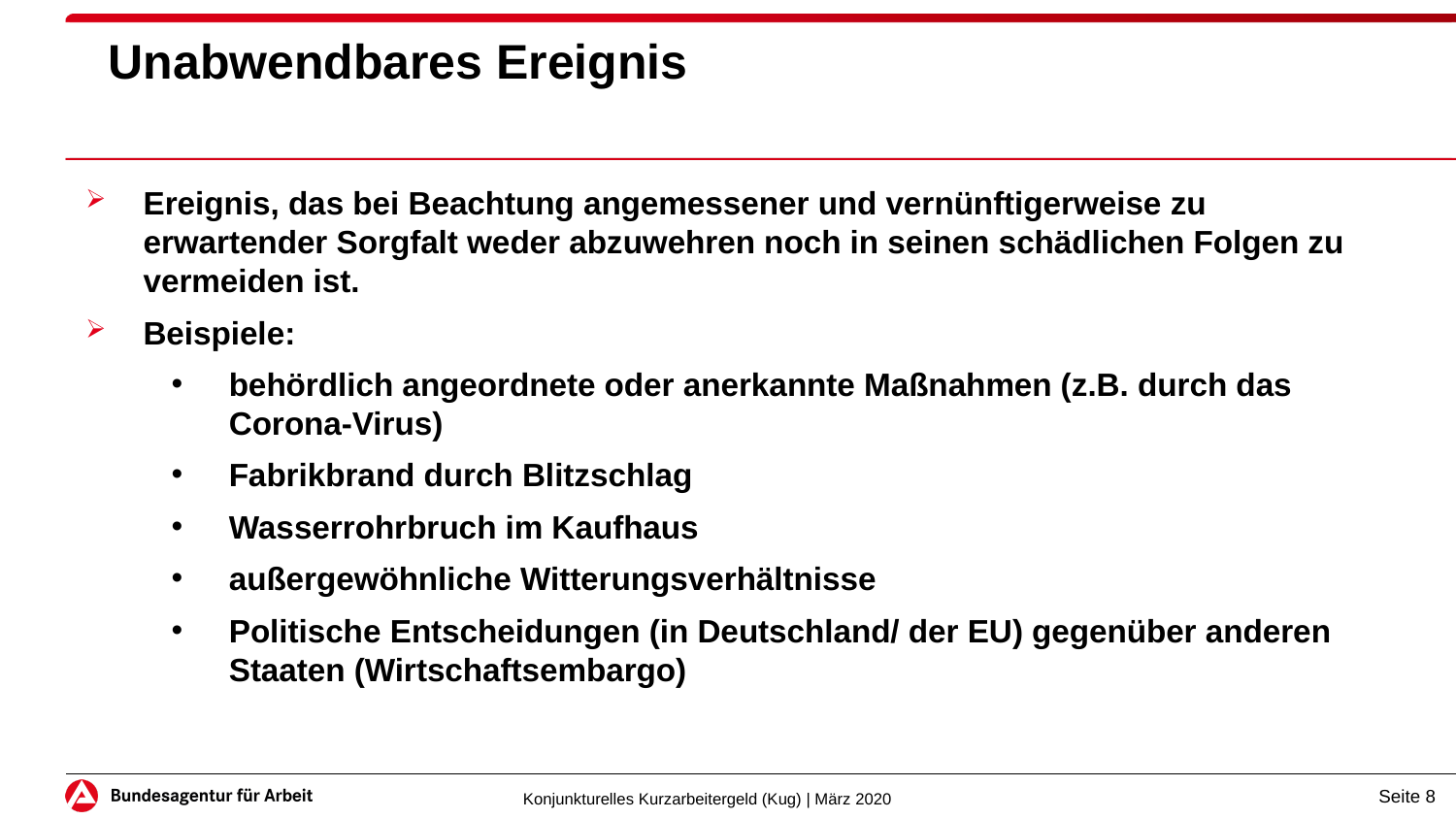

# Unabwendbares Ereignis
Ereignis, das bei Beachtung angemessener und vernünftigerweise zu erwartender Sorgfalt weder abzuwehren noch in seinen schädlichen Folgen zu vermeiden ist.
Beispiele:
behördlich angeordnete oder anerkannte Maßnahmen (z.B. durch das Corona-Virus)
Fabrikbrand durch Blitzschlag
Wasserrohrbruch im Kaufhaus
außergewöhnliche Witterungsverhältnisse
Politische Entscheidungen (in Deutschland/ der EU) gegenüber anderen Staaten (Wirtschaftsembargo)

Seite 8
Konjunkturelles Kurzarbeitergeld (Kug) | März 2020